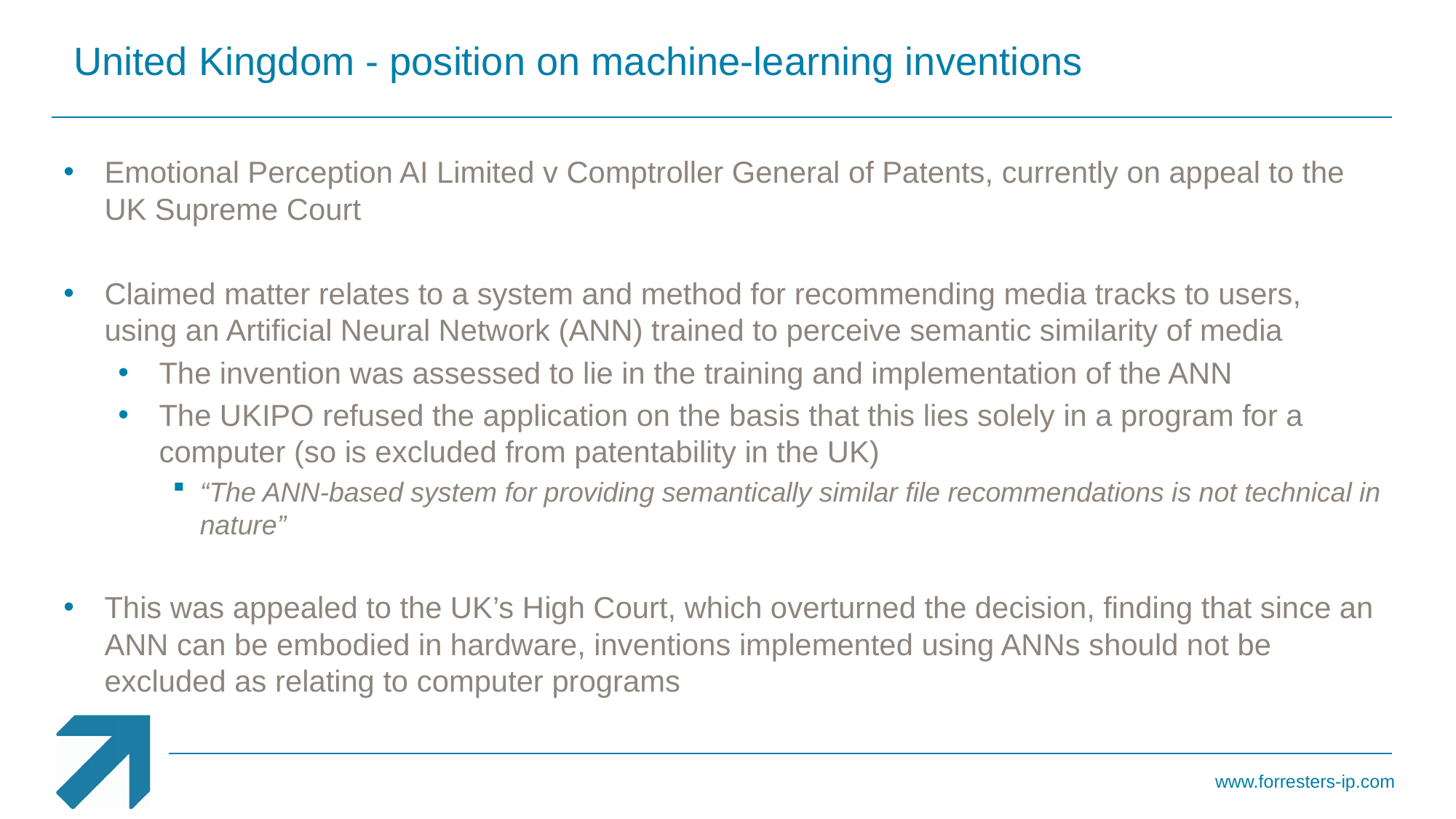

United Kingdom - position on machine-learning inventions
Emotional Perception AI Limited v Comptroller General of Patents, currently on appeal to the UK Supreme Court

Claimed matter relates to a system and method for recommending media tracks to users, using an Artificial Neural Network (ANN) trained to perceive semantic similarity of media
The invention was assessed to lie in the training and implementation of the ANN
The UKIPO refused the application on the basis that this lies solely in a program for a computer (so is excluded from patentability in the UK)
“The ANN-based system for providing semantically similar file recommendations is not technical in nature”

This was appealed to the UK’s High Court, which overturned the decision, finding that since an ANN can be embodied in hardware, inventions implemented using ANNs should not be excluded as relating to computer programs